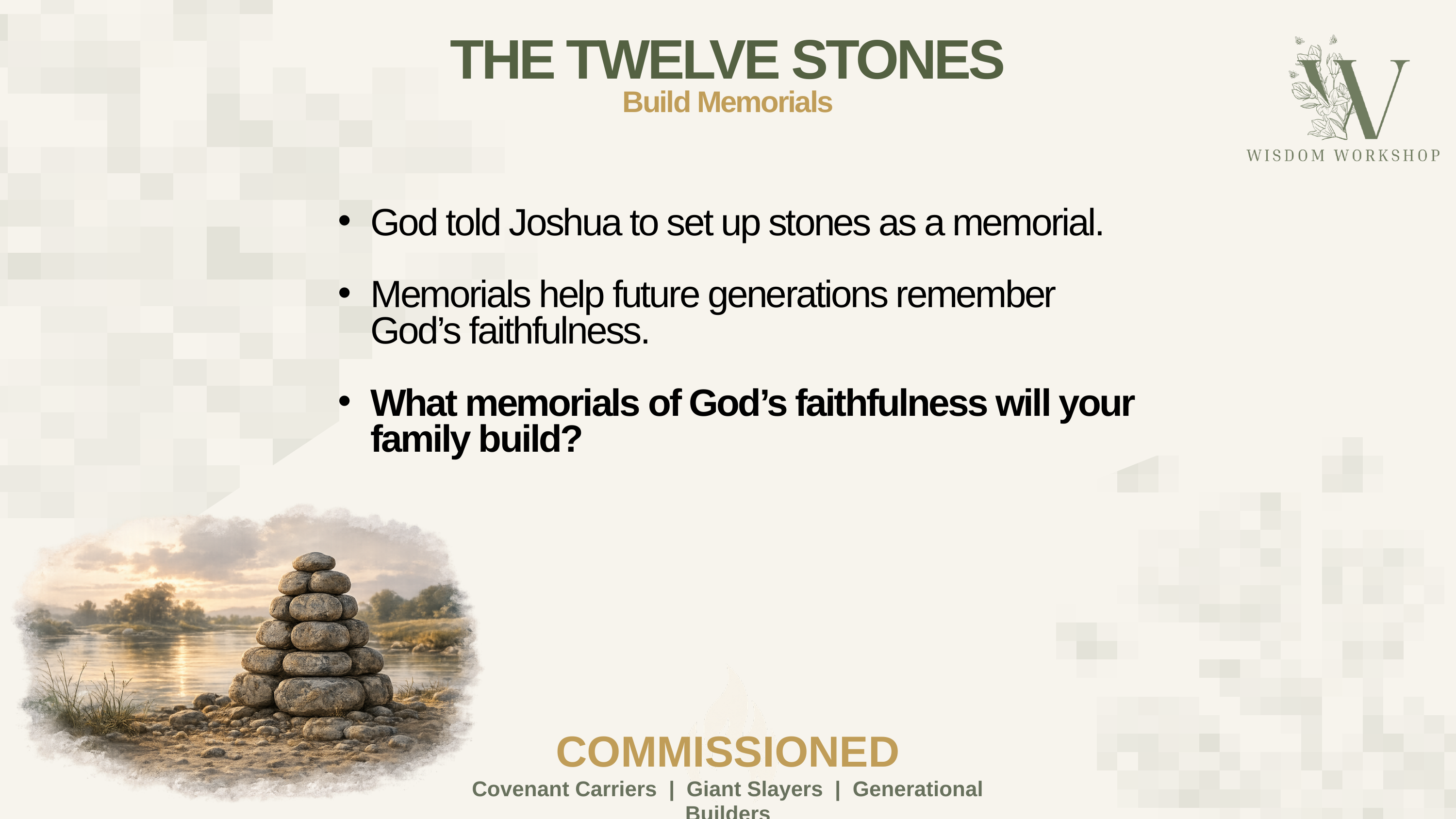

THE TWELVE STONES
Build Memorials
God told Joshua to set up stones as a memorial.

Memorials help future generations remember God’s faithfulness.

What memorials of God’s faithfulness will your family build?

COMMISSIONED
Covenant Carriers  |  Giant Slayers  |  Generational Builders